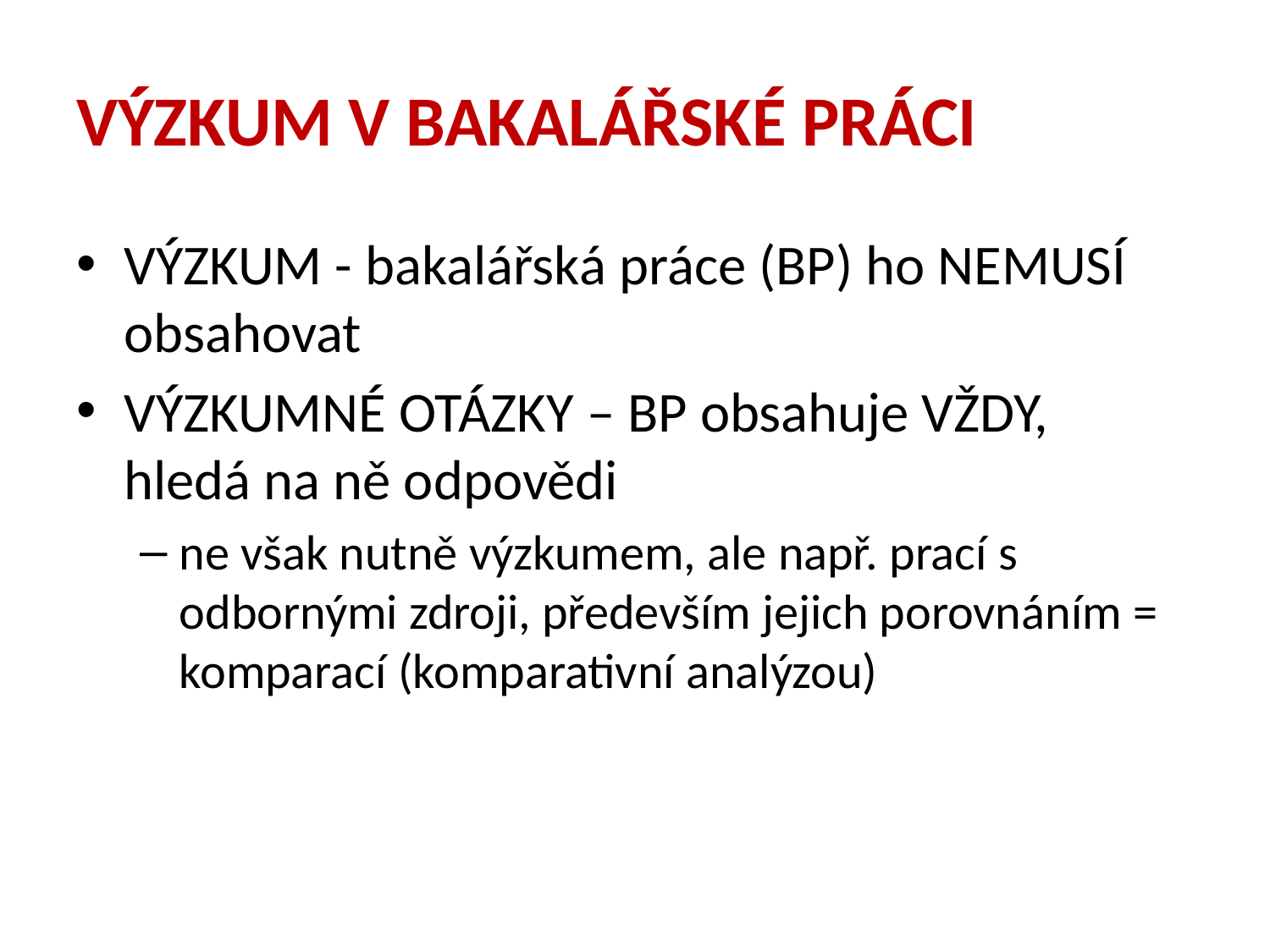

# Výzkum v bakalářské práci
VÝZKUM - bakalářská práce (BP) ho NEMUSÍ obsahovat
VÝZKUMNÉ OTÁZKY – BP obsahuje VŽDY,  hledá na ně odpovědi
ne však nutně výzkumem, ale např. prací s odbornými zdroji, především jejich porovnáním = komparací (komparativní analýzou)